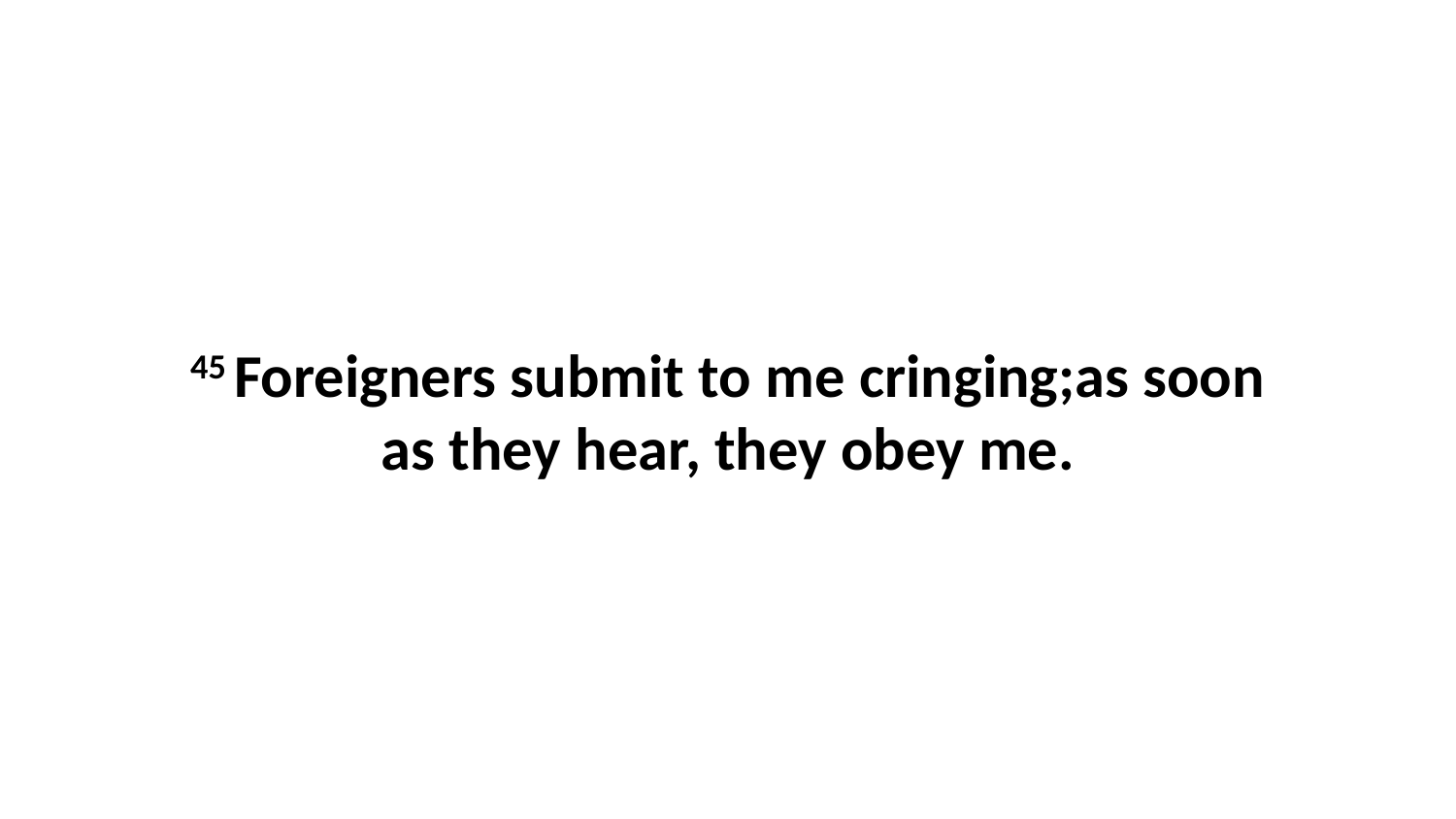

45 Foreigners submit to me cringing;as soon as they hear, they obey me.